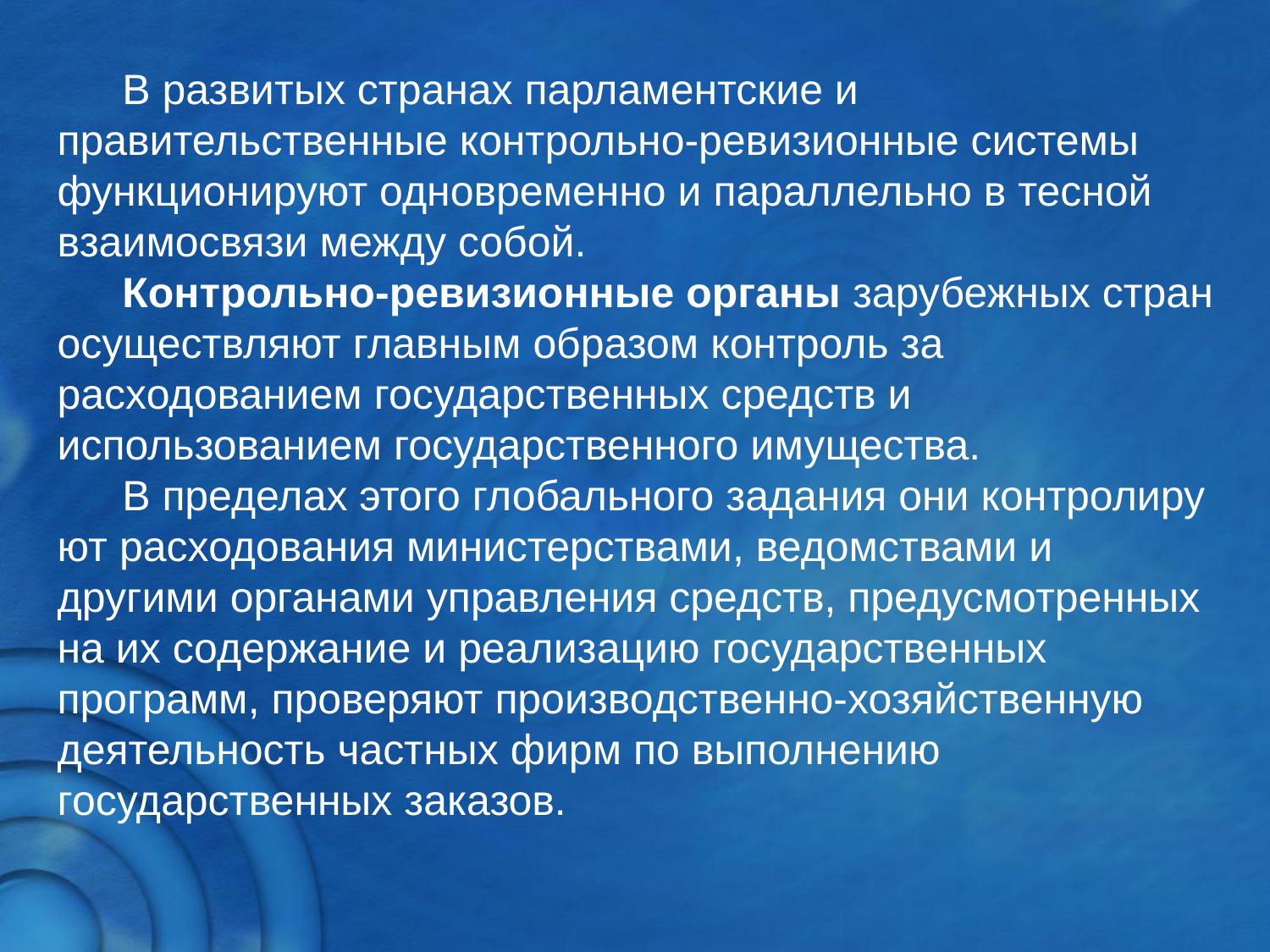

В развитых странах парламентские и правительственные контрольно-ревизионные системы функционируют одно­временно и параллельно в тесной взаимосвязи между собой.
Контрольно-ревизионные органы зарубежных стран осуществляют главным образом контроль за расходованием государственных средств и использованием государственного имущества.
В пределах этого глобального задания они контролиру­ют расходования министерствами, ведомствами и другими органами управления средств, предусмотренных на их содер­жание и реализацию государственных программ, проверяют производственно-хозяйственную деятельность частных фирм по выполнению государственных заказов.